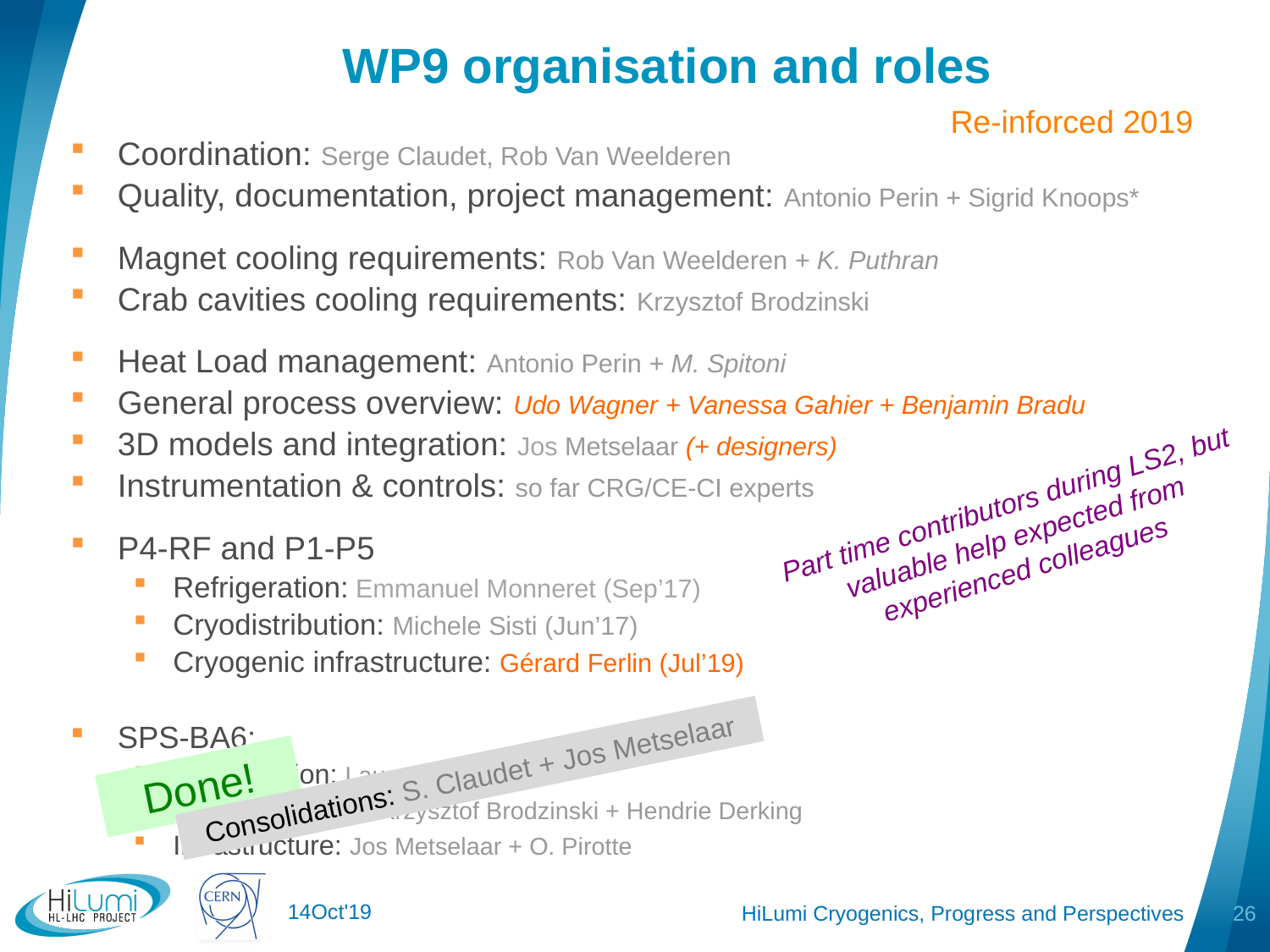

# WP9 organisation and roles
Re-inforced 2019
Coordination: Serge Claudet, Rob Van Weelderen
Quality, documentation, project management: Antonio Perin + Sigrid Knoops*

Magnet cooling requirements: Rob Van Weelderen + K. Puthran
Crab cavities cooling requirements: Krzysztof Brodzinski

Heat Load management: Antonio Perin + M. Spitoni
General process overview: Udo Wagner + Vanessa Gahier + Benjamin Bradu
3D models and integration: Jos Metselaar (+ designers)
Instrumentation & controls: so far CRG/CE-CI experts

P4-RF and P1-P5
Refrigeration: Emmanuel Monneret (Sep’17)
Cryodistribution: Michele Sisti (Jun’17)
Cryogenic infrastructure: Gérard Ferlin (Jul’19)

SPS-BA6:
Refrigeration: Laurent Delprat
Cryodistribution: Krzysztof Brodzinski + Hendrie Derking
Infrastructure: Jos Metselaar + O. Pirotte

Part time contributors during LS2, but valuable help expected from experienced colleagues
Consolidations: S. Claudet + Jos Metselaar
Done!
HiLumi Cryogenics, Progress and Perspectives
26
14Oct'19